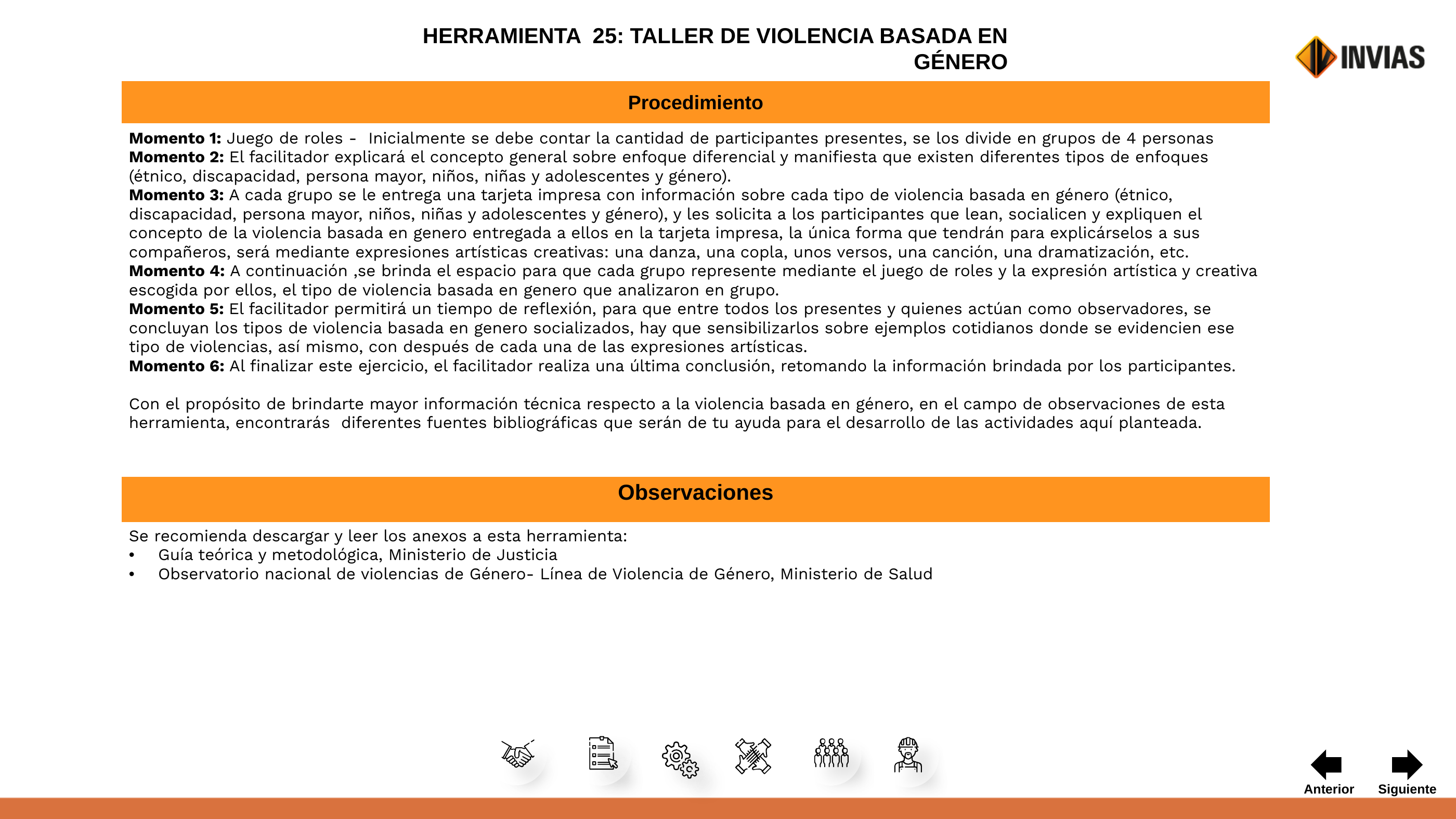

HERRAMIENTA  25: TALLER DE VIOLENCIA BASADA EN GÉNERO
| Procedimiento |
| --- |
| Momento 1: Juego de roles - Inicialmente se debe contar la cantidad de participantes presentes, se los divide en grupos de 4 personas Momento 2: El facilitador explicará el concepto general sobre enfoque diferencial y manifiesta que existen diferentes tipos de enfoques (étnico, discapacidad, persona mayor, niños, niñas y adolescentes y género). Momento 3: A cada grupo se le entrega una tarjeta impresa con información sobre cada tipo de violencia basada en género (étnico, discapacidad, persona mayor, niños, niñas y adolescentes y género), y les solicita a los participantes que lean, socialicen y expliquen el concepto de la violencia basada en genero entregada a ellos en la tarjeta impresa, la única forma que tendrán para explicárselos a sus compañeros, será mediante expresiones artísticas creativas: una danza, una copla, unos versos, una canción, una dramatización, etc. Momento 4: A continuación ,se brinda el espacio para que cada grupo represente mediante el juego de roles y la expresión artística y creativa escogida por ellos, el tipo de violencia basada en genero que analizaron en grupo. Momento 5: El facilitador permitirá un tiempo de reflexión, para que entre todos los presentes y quienes actúan como observadores, se concluyan los tipos de violencia basada en genero socializados, hay que sensibilizarlos sobre ejemplos cotidianos donde se evidencien ese tipo de violencias, así mismo, con después de cada una de las expresiones artísticas. Momento 6: Al finalizar este ejercicio, el facilitador realiza una última conclusión, retomando la información brindada por los participantes. Con el propósito de brindarte mayor información técnica respecto a la violencia basada en género, en el campo de observaciones de esta herramienta, encontrarás  diferentes fuentes bibliográficas que serán de tu ayuda para el desarrollo de las actividades aquí planteada. |
| Observaciones |
| Se recomienda descargar y leer los anexos a esta herramienta: Guía teórica y metodológica, Ministerio de Justicia Observatorio nacional de violencias de Género- Línea de Violencia de Género, Ministerio de Salud |

Anterior
Siguiente